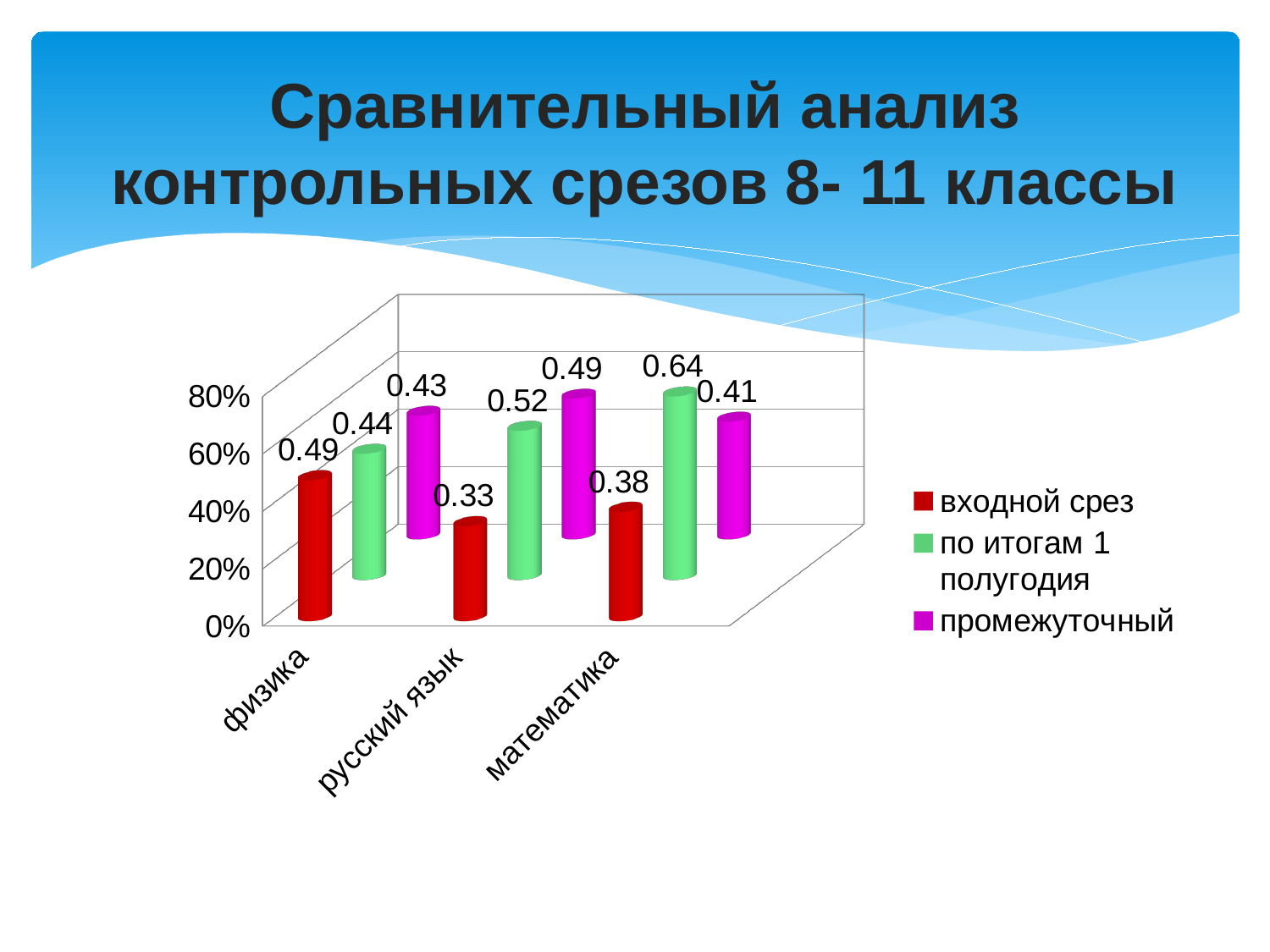

# Сравнительный анализ контрольных срезов 8- 11 классы

[unsupported chart]